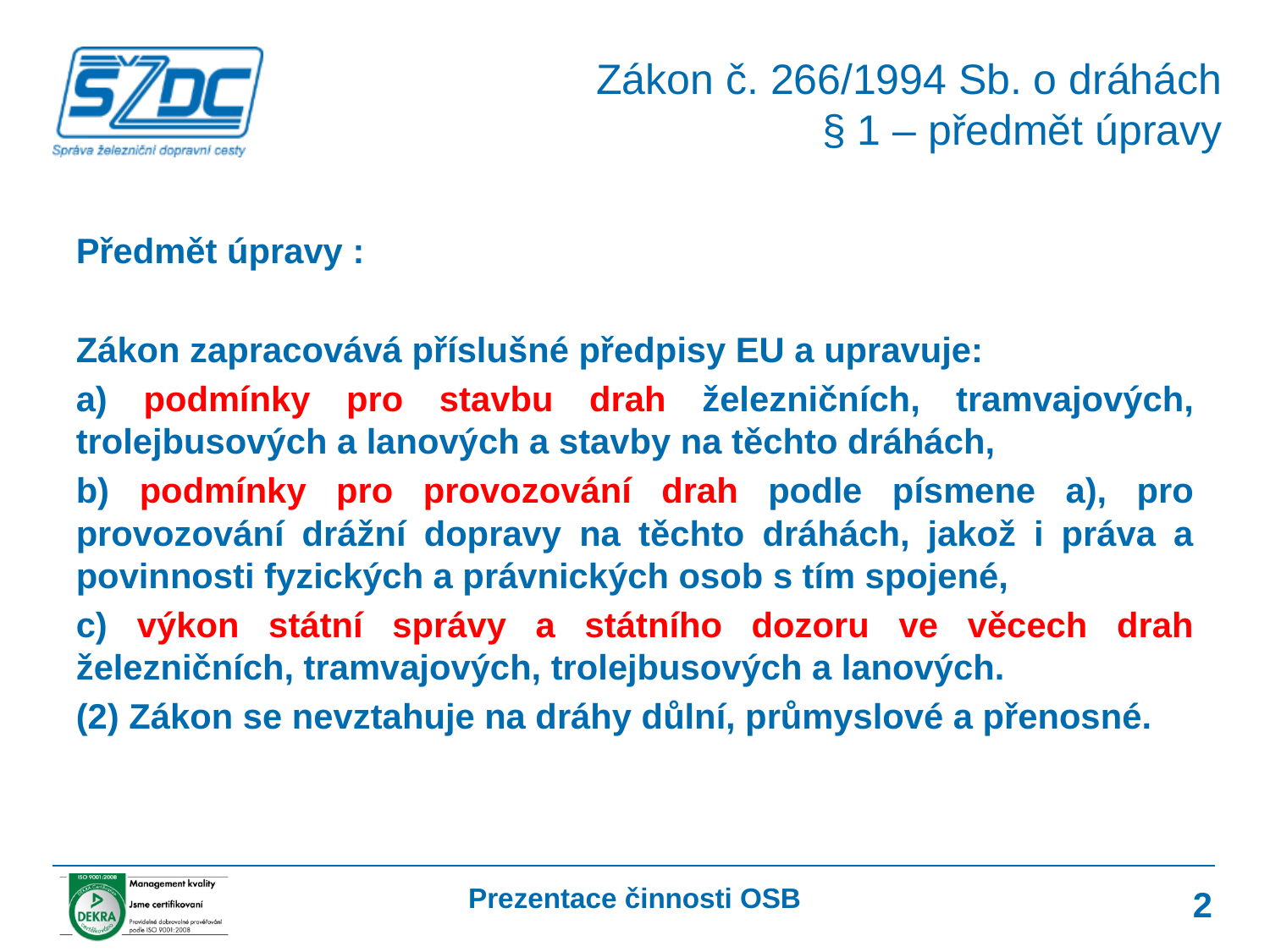

Zákon č. 266/1994 Sb. o dráhách
§ 1 – předmět úpravy
Předmět úpravy :

Zákon zapracovává příslušné předpisy EU a upravuje:
a) podmínky pro stavbu drah železničních, tramvajových, trolejbusových a lanových a stavby na těchto dráhách,
b) podmínky pro provozování drah podle písmene a), pro provozování drážní dopravy na těchto dráhách, jakož i práva a povinnosti fyzických a právnických osob s tím spojené,
c) výkon státní správy a státního dozoru ve věcech drah železničních, tramvajových, trolejbusových a lanových.
(2) Zákon se nevztahuje na dráhy důlní, průmyslové a přenosné.

Prezentace činnosti OSB
2